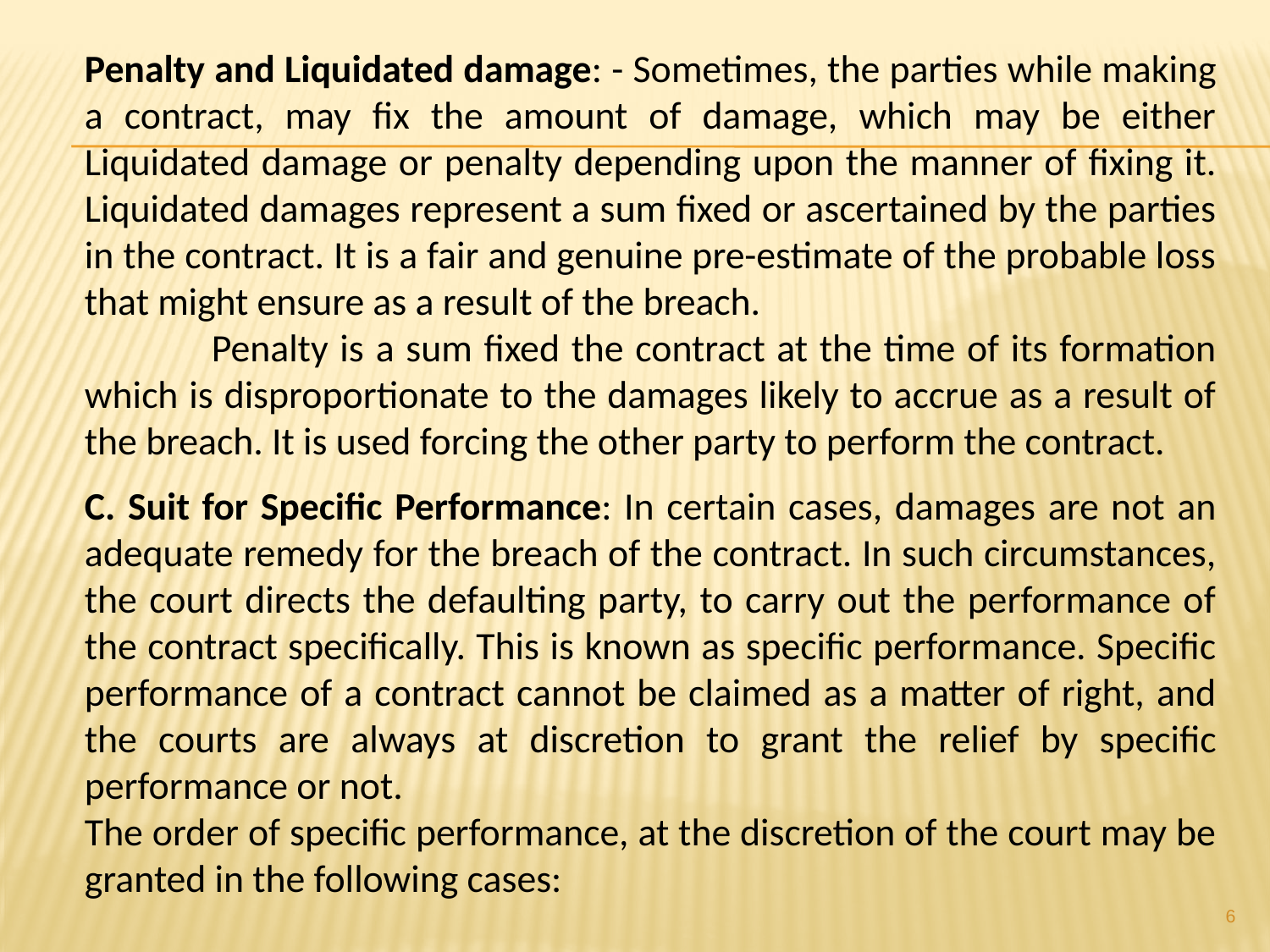

Penalty and Liquidated damage: - Sometimes, the parties while making a contract, may fix the amount of damage, which may be either Liquidated damage or penalty depending upon the manner of fixing it. Liquidated damages represent a sum fixed or ascertained by the parties in the contract. It is a fair and genuine pre-estimate of the probable loss that might ensure as a result of the breach.
	Penalty is a sum fixed the contract at the time of its formation which is disproportionate to the damages likely to accrue as a result of the breach. It is used forcing the other party to perform the contract.

C. Suit for Specific Performance: In certain cases, damages are not an adequate remedy for the breach of the contract. In such circumstances, the court directs the defaulting party, to carry out the performance of the contract specifically. This is known as specific performance. Specific performance of a contract cannot be claimed as a matter of right, and the courts are always at discretion to grant the relief by specific performance or not.
The order of specific performance, at the discretion of the court may be granted in the following cases:
6